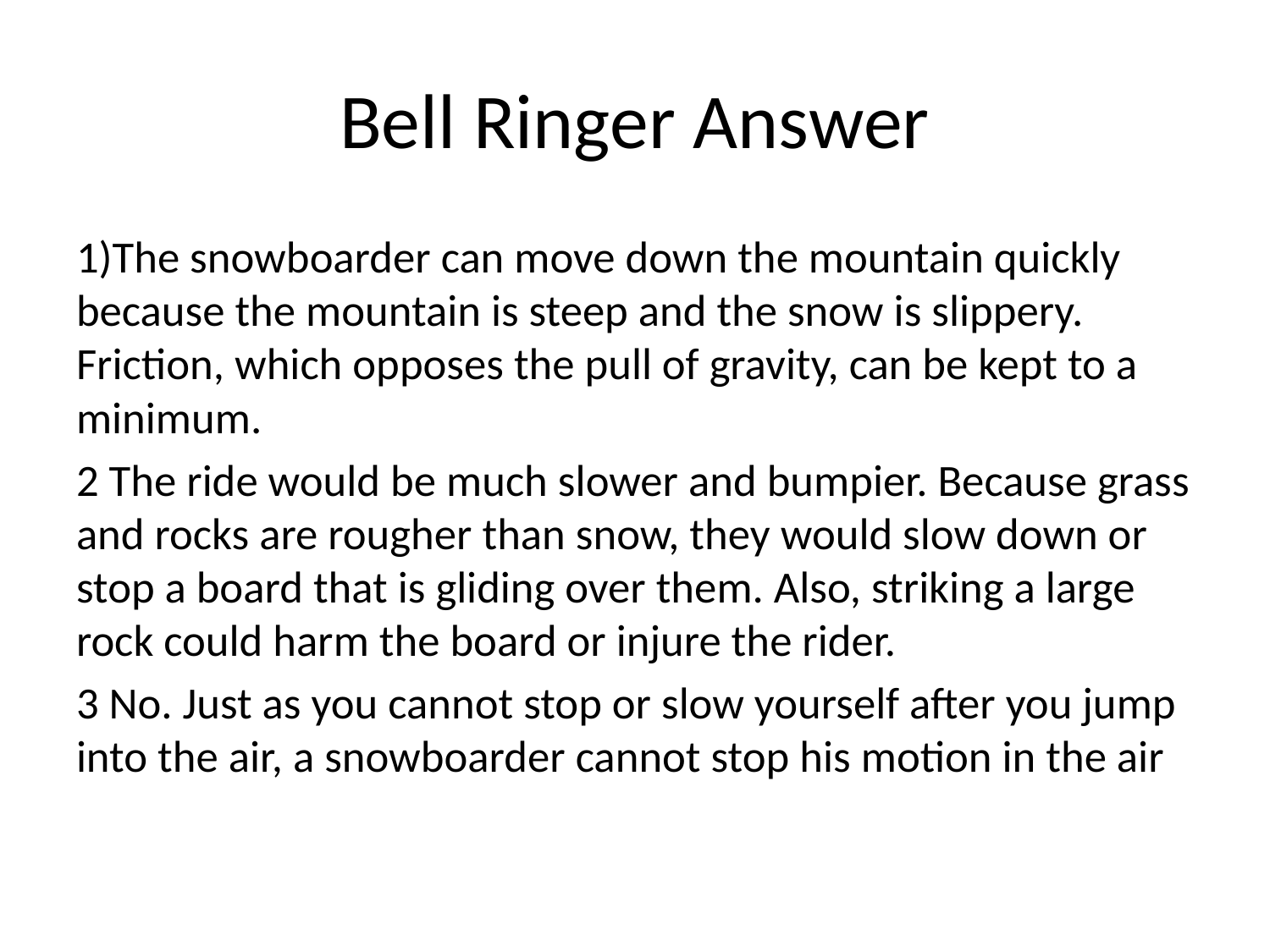

# Bell Ringer Answer
1)The snowboarder can move down the mountain quickly because the mountain is steep and the snow is slippery. Friction, which opposes the pull of gravity, can be kept to a minimum.
2 The ride would be much slower and bumpier. Because grass and rocks are rougher than snow, they would slow down or stop a board that is gliding over them. Also, striking a large rock could harm the board or injure the rider.
3 No. Just as you cannot stop or slow yourself after you jump into the air, a snowboarder cannot stop his motion in the air